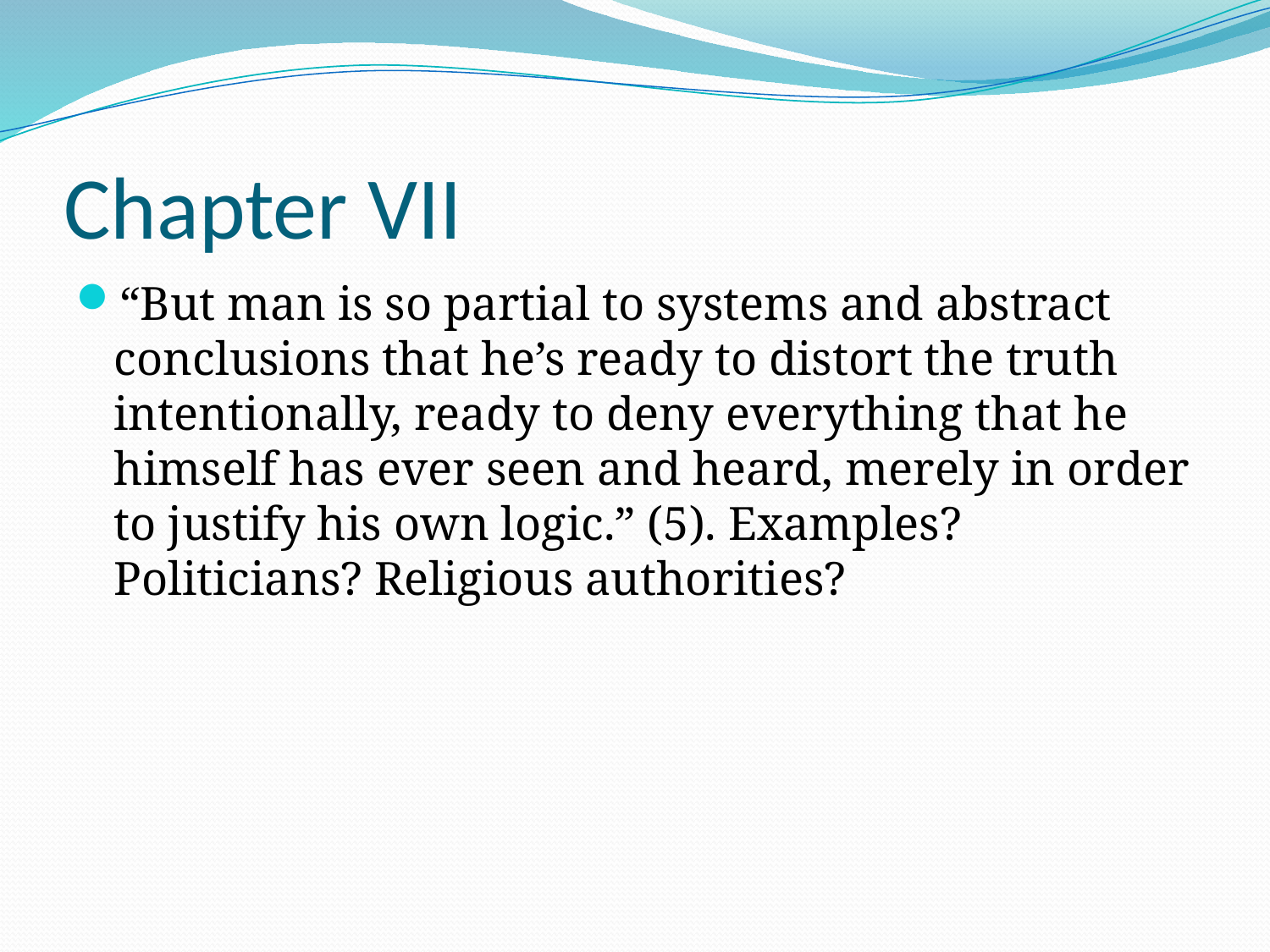

# Chapter VII
“But man is so partial to systems and abstract conclusions that he’s ready to distort the truth intentionally, ready to deny everything that he himself has ever seen and heard, merely in order to justify his own logic.” (5). Examples? Politicians? Religious authorities?